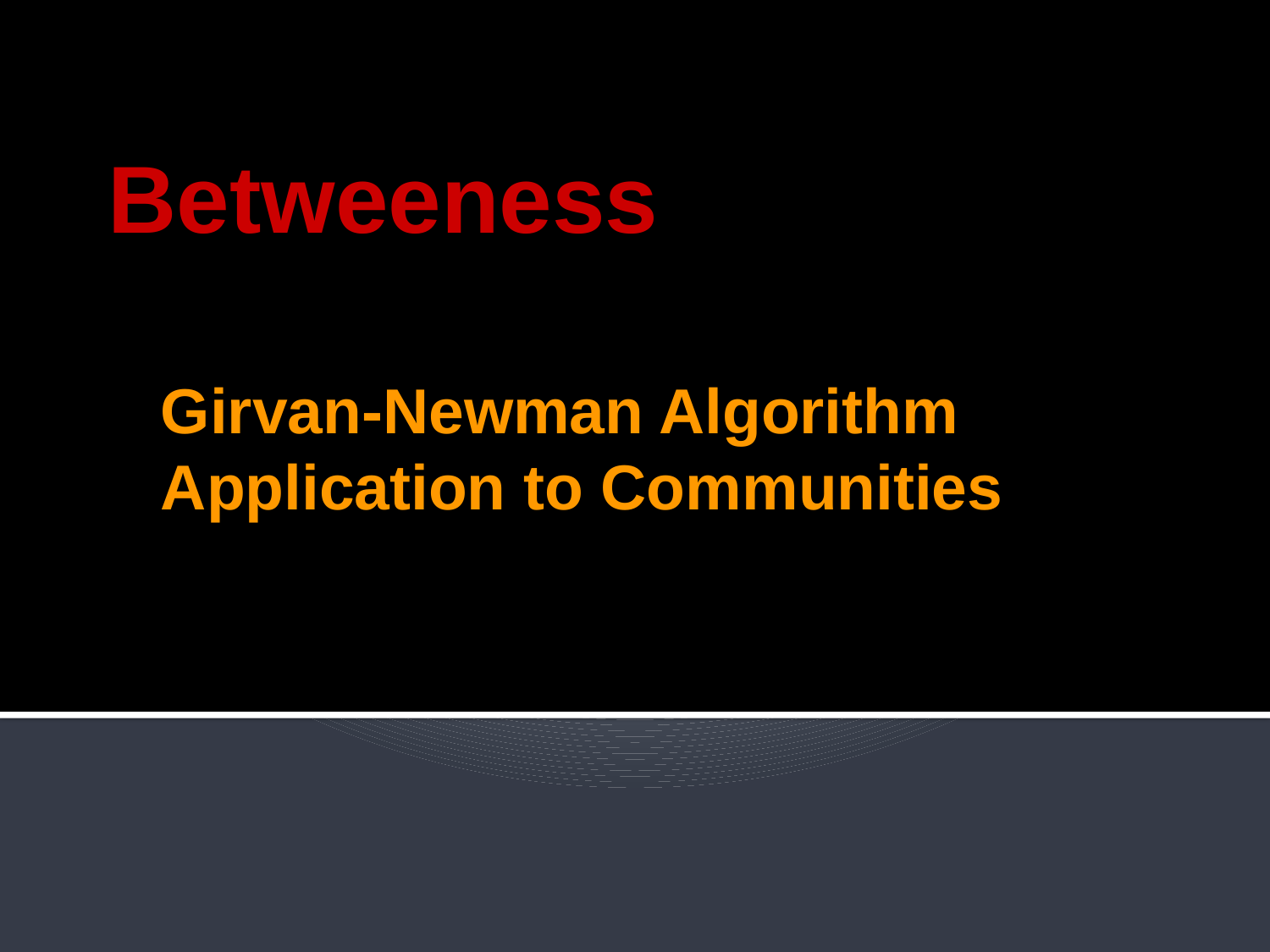

Betweeness
# Girvan-Newman Algorithm Application to Communities